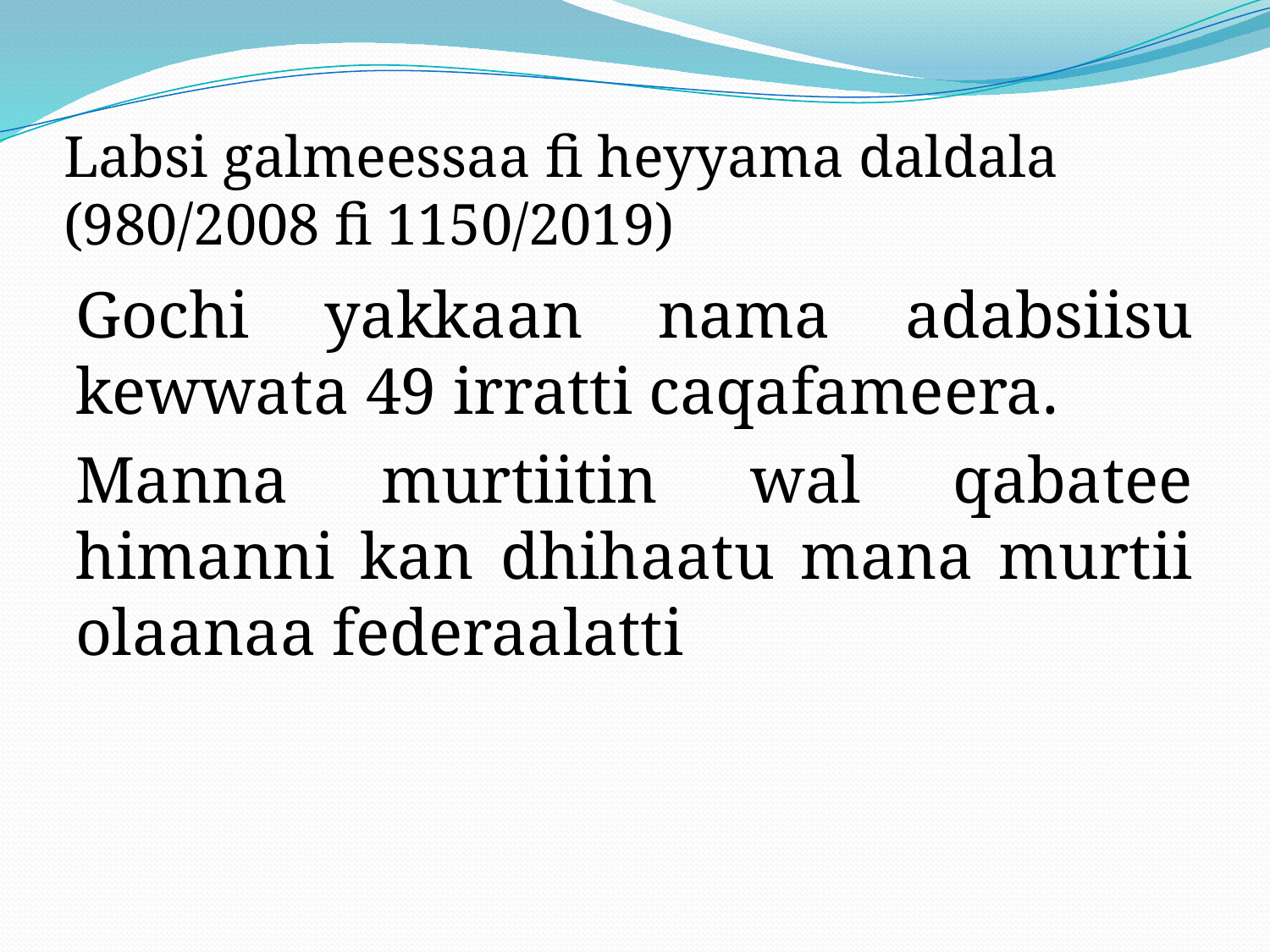

# Labsi galmeessaa fi heyyama daldala (980/2008 fi 1150/2019)
Gochi yakkaan nama adabsiisu kewwata 49 irratti caqafameera.
Manna murtiitin wal qabatee himanni kan dhihaatu mana murtii olaanaa federaalatti